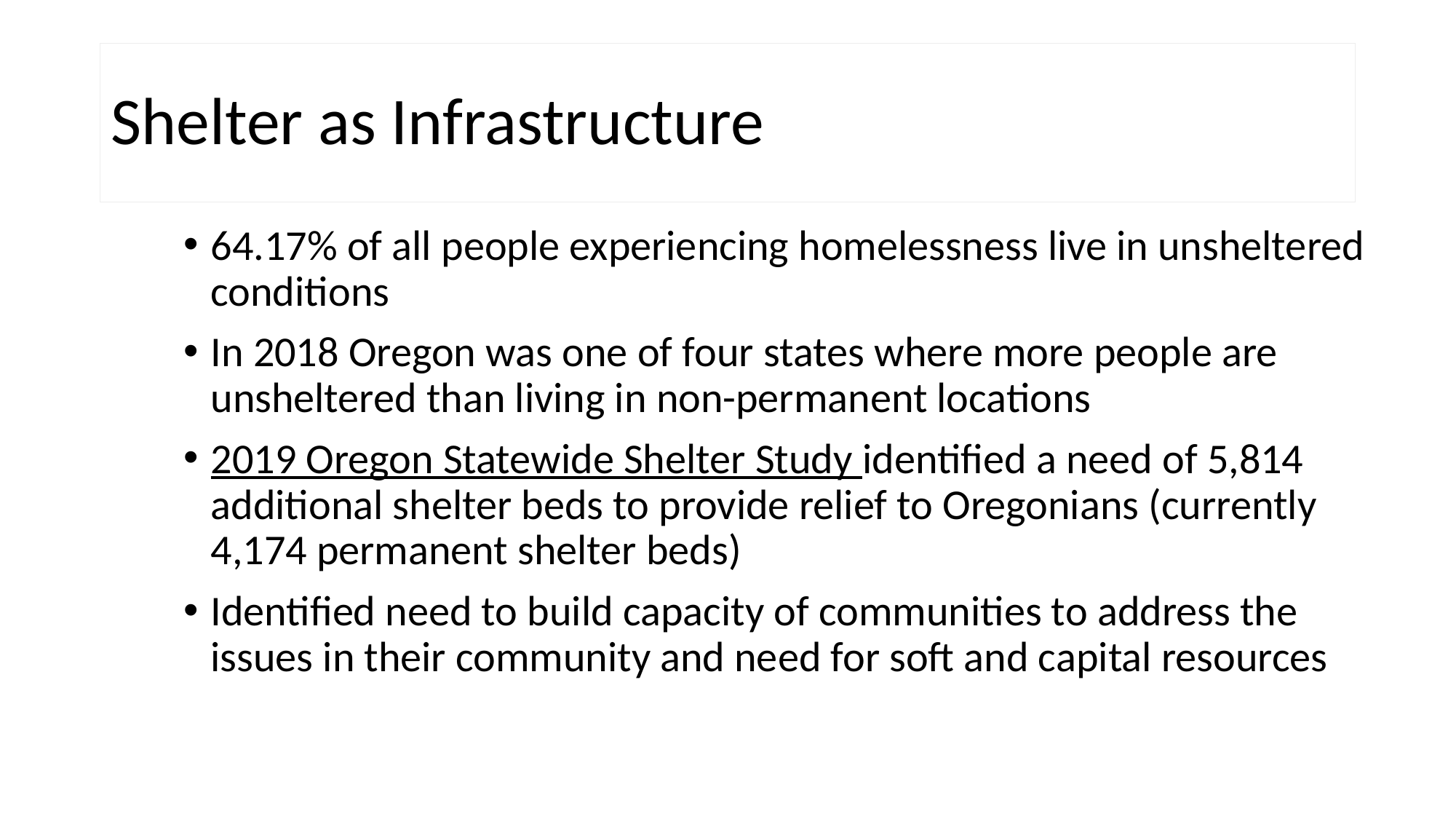

# Shelter as Infrastructure
64.17% of all people experiencing homelessness live in unsheltered conditions
In 2018 Oregon was one of four states where more people are unsheltered than living in non-permanent locations
2019 Oregon Statewide Shelter Study identified a need of 5,814  additional shelter beds to provide relief to Oregonians (currently 4,174 permanent shelter beds)
Identified need to build capacity of communities to address the issues in their community and need for soft and capital resources